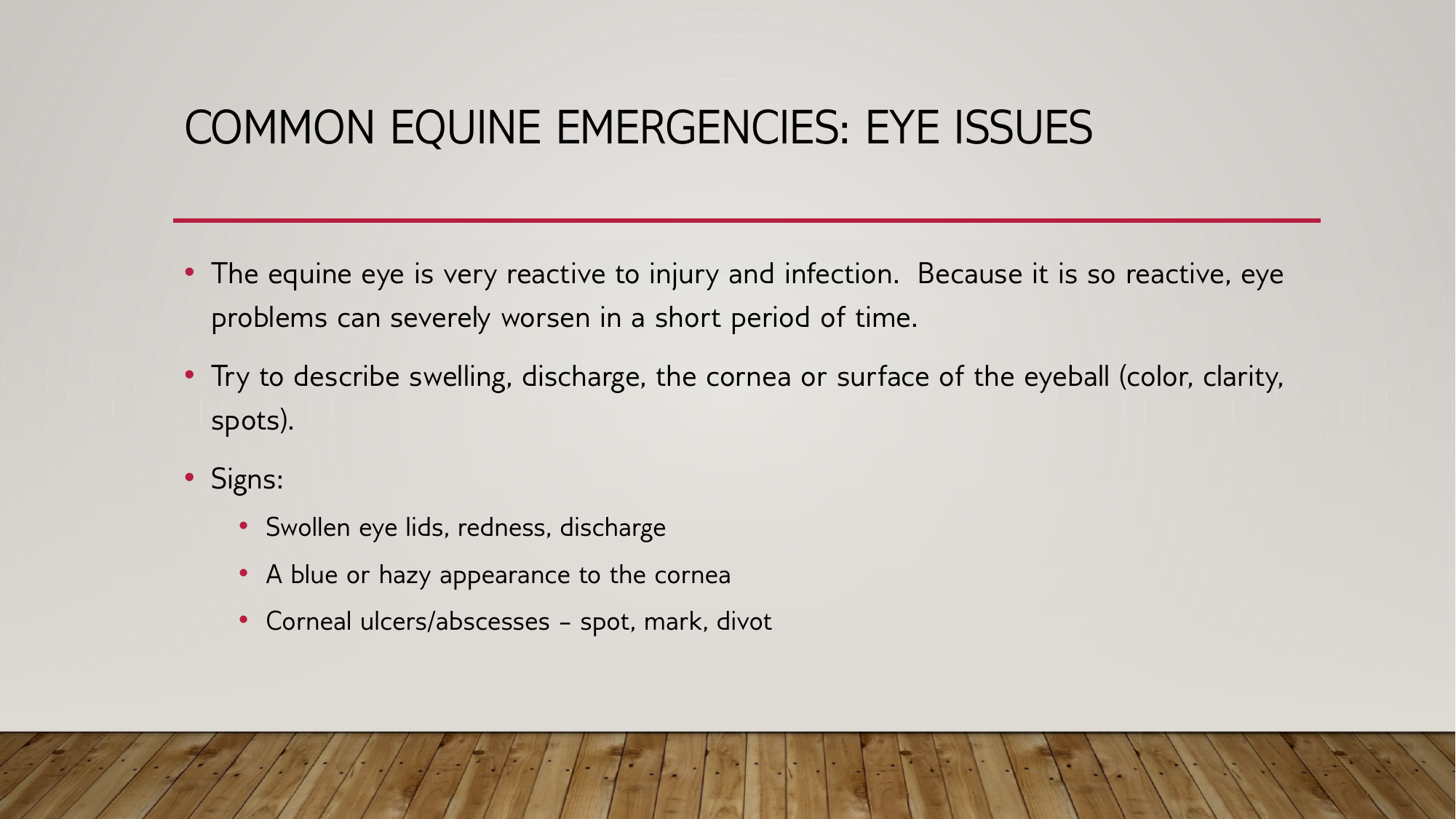

# Common equine emergencies: eye issues
The equine eye is very reactive to injury and infection.  Because it is so reactive, eye problems can severely worsen in a short period of time.
Try to describe swelling, discharge, the cornea or surface of the eyeball (color, clarity, spots).
Signs:
Swollen eye lids, redness, discharge
A blue or hazy appearance to the cornea
Corneal ulcers/abscesses – spot, mark, divot